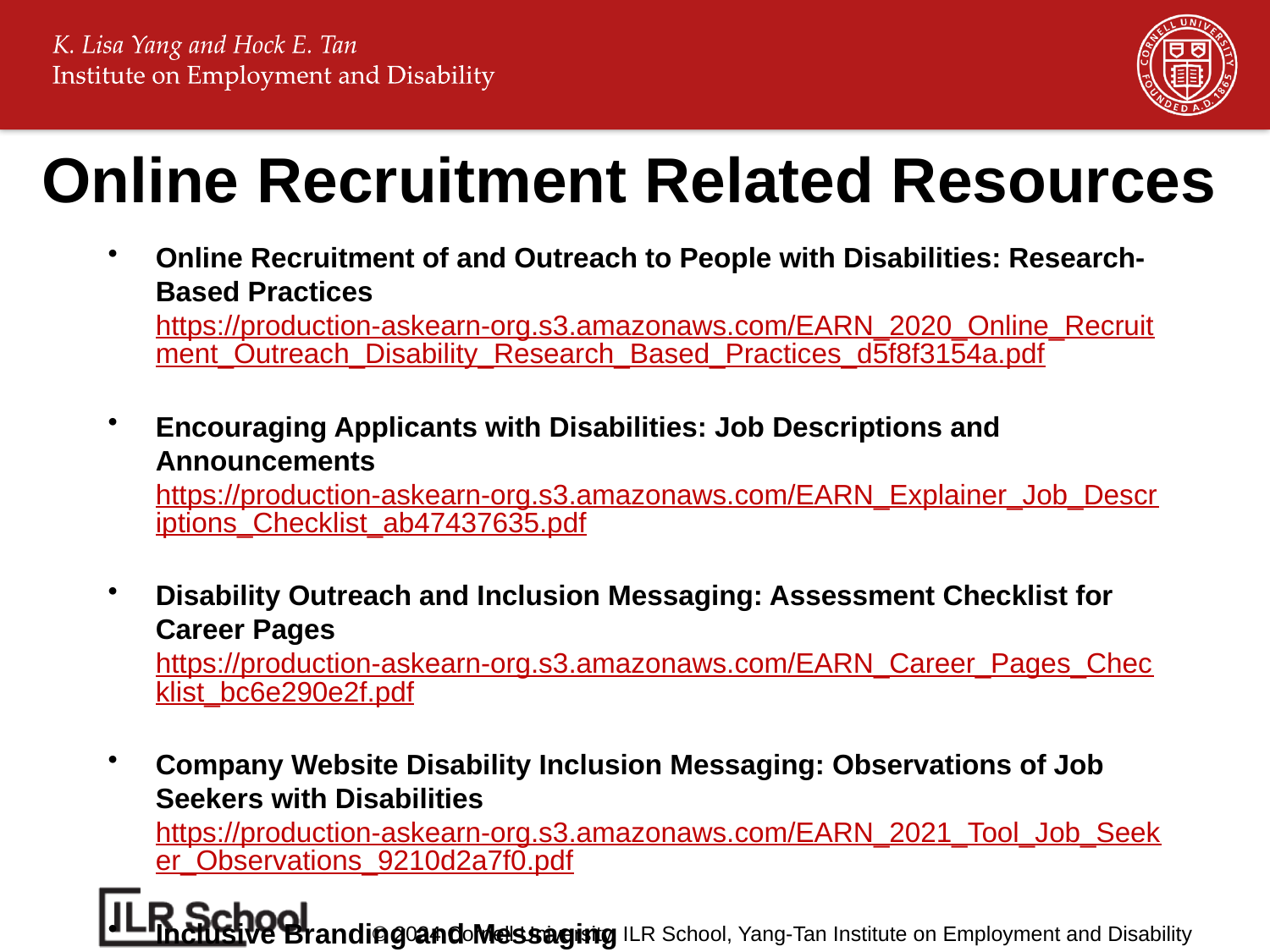

# Online Recruitment Related Resources
Online Recruitment of and Outreach to People with Disabilities: Research-Based Practices https://production-askearn-org.s3.amazonaws.com/EARN_2020_Online_Recruitment_Outreach_Disability_Research_Based_Practices_d5f8f3154a.pdf
Encouraging Applicants with Disabilities: Job Descriptions and Announcements https://production-askearn-org.s3.amazonaws.com/EARN_Explainer_Job_Descriptions_Checklist_ab47437635.pdf
Disability Outreach and Inclusion Messaging: Assessment Checklist for Career Pages https://production-askearn-org.s3.amazonaws.com/EARN_Career_Pages_Checklist_bc6e290e2f.pdf
Company Website Disability Inclusion Messaging: Observations of Job Seekers with Disabilities https://production-askearn-org.s3.amazonaws.com/EARN_2021_Tool_Job_Seeker_Observations_9210d2a7f0.pdf
Inclusive Branding and Messaging https://askearn.org/page/inclusive-branding-and-messaging
© 2024 Cornell University, ILR School, Yang-Tan Institute on Employment and Disability